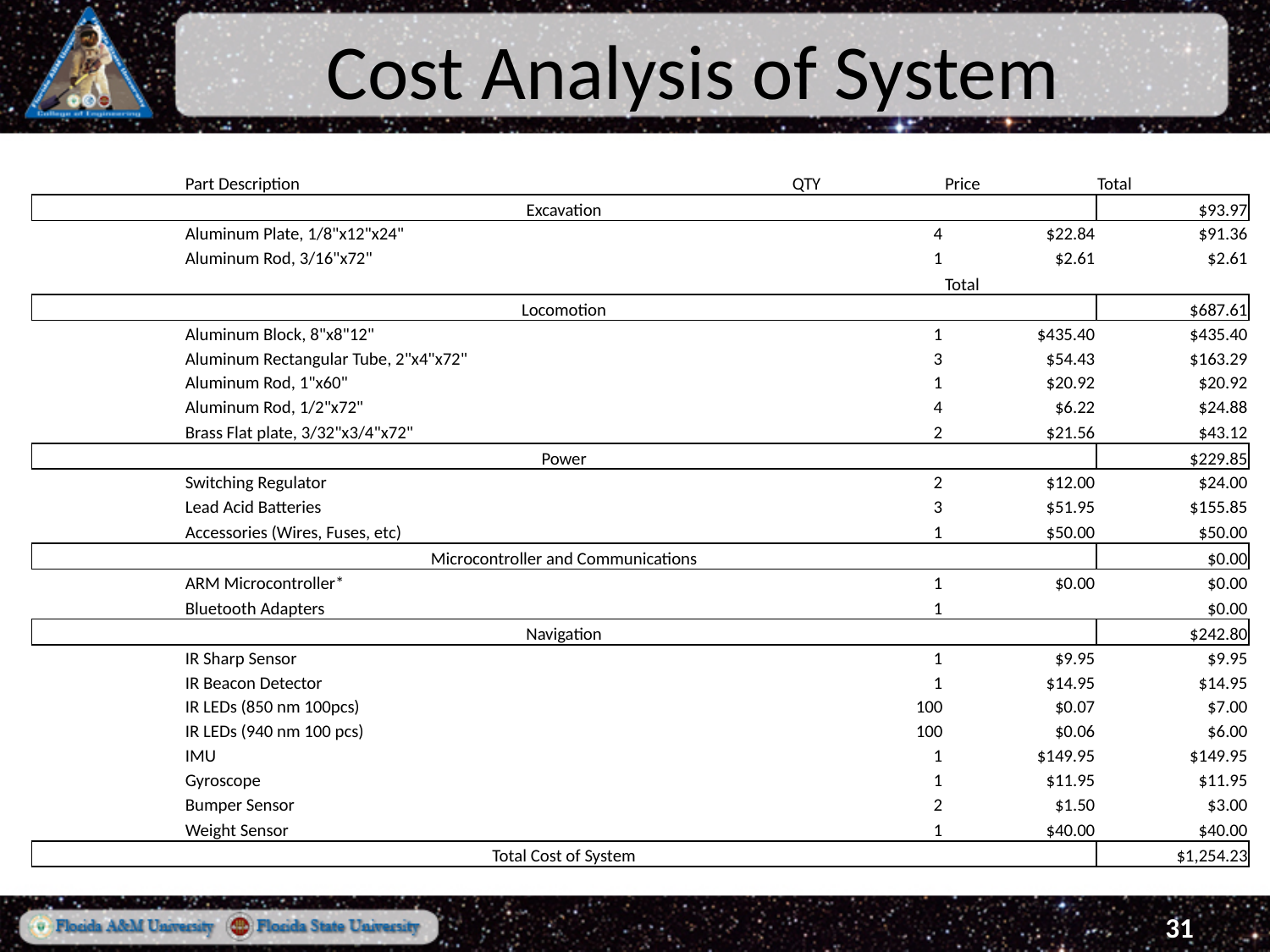

# Cost Analysis of System
|  | Part Description | QTY | Price | Total |
| --- | --- | --- | --- | --- |
| Excavation |  |  |  | $93.97 |
|  | Aluminum Plate, 1/8"x12"x24" | 4 | $22.84 | $91.36 |
|  | Aluminum Rod, 3/16"x72" | 1 | $2.61 | $2.61 |
|  |  |  | Total |  |
| Locomotion |  |  |  | $687.61 |
|  | Aluminum Block, 8"x8"12" | 1 | $435.40 | $435.40 |
|  | Aluminum Rectangular Tube, 2"x4"x72" | 3 | $54.43 | $163.29 |
|  | Aluminum Rod, 1"x60" | 1 | $20.92 | $20.92 |
|  | Aluminum Rod, 1/2"x72" | 4 | $6.22 | $24.88 |
|  | Brass Flat plate, 3/32"x3/4"x72" | 2 | $21.56 | $43.12 |
| Power |  |  |  | $229.85 |
|  | Switching Regulator | 2 | $12.00 | $24.00 |
|  | Lead Acid Batteries | 3 | $51.95 | $155.85 |
|  | Accessories (Wires, Fuses, etc) | 1 | $50.00 | $50.00 |
| Microcontroller and Communications |  |  |  | $0.00 |
|  | ARM Microcontroller\* | 1 | $0.00 | $0.00 |
|  | Bluetooth Adapters | 1 |  | $0.00 |
| Navigation |  |  |  | $242.80 |
|  | IR Sharp Sensor | 1 | $9.95 | $9.95 |
|  | IR Beacon Detector | 1 | $14.95 | $14.95 |
|  | IR LEDs (850 nm 100pcs) | 100 | $0.07 | $7.00 |
|  | IR LEDs (940 nm 100 pcs) | 100 | $0.06 | $6.00 |
|  | IMU | 1 | $149.95 | $149.95 |
|  | Gyroscope | 1 | $11.95 | $11.95 |
|  | Bumper Sensor | 2 | $1.50 | $3.00 |
|  | Weight Sensor | 1 | $40.00 | $40.00 |
| Total Cost of System |  |  |  | $1,254.23 |
31